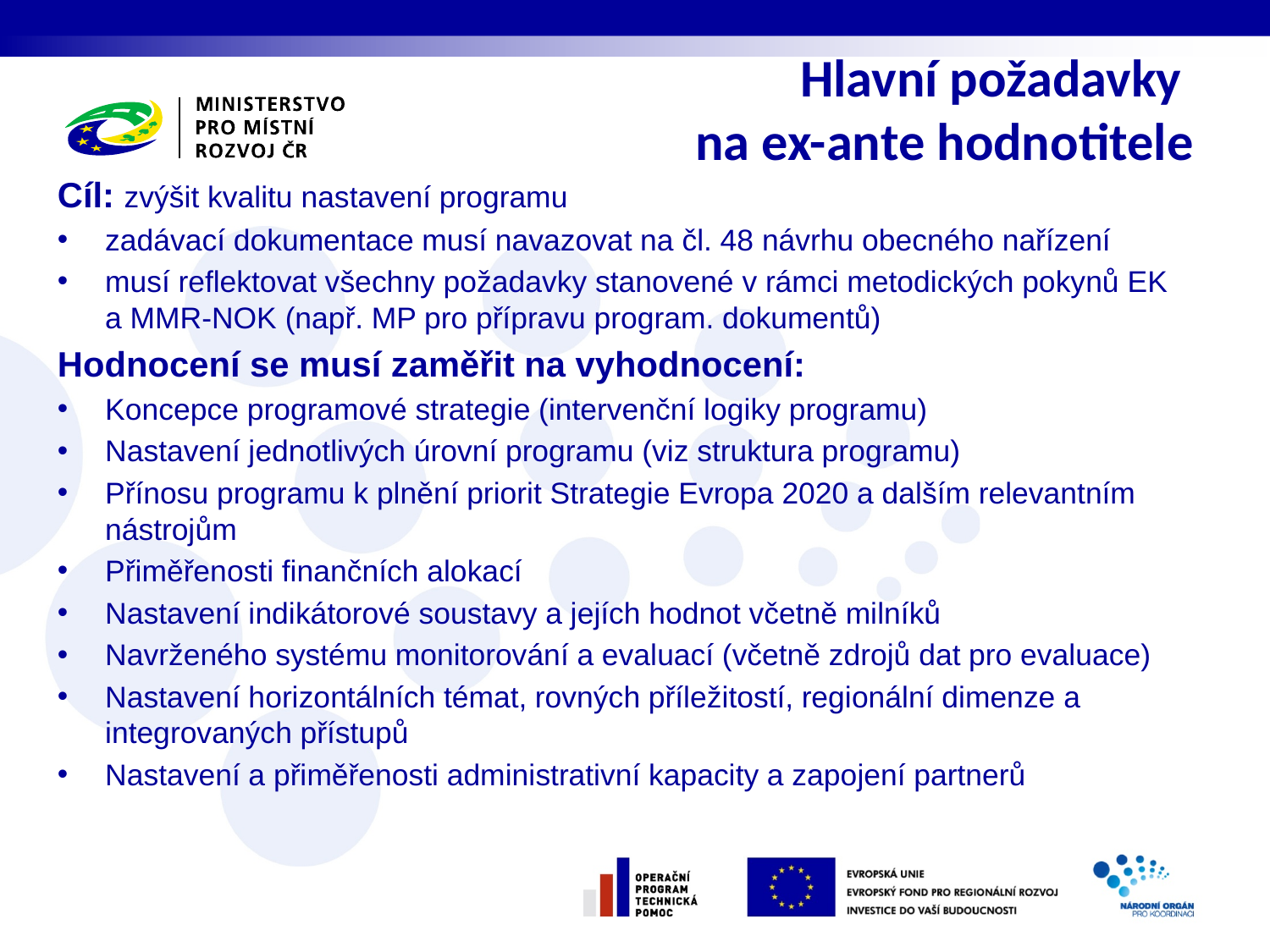

# Hlavní požadavky na ex-ante hodnotitele
Cíl: zvýšit kvalitu nastavení programu
zadávací dokumentace musí navazovat na čl. 48 návrhu obecného nařízení
musí reflektovat všechny požadavky stanovené v rámci metodických pokynů EK a MMR-NOK (např. MP pro přípravu program. dokumentů)
Hodnocení se musí zaměřit na vyhodnocení:
Koncepce programové strategie (intervenční logiky programu)
Nastavení jednotlivých úrovní programu (viz struktura programu)
Přínosu programu k plnění priorit Strategie Evropa 2020 a dalším relevantním nástrojům
Přiměřenosti finančních alokací
Nastavení indikátorové soustavy a jejích hodnot včetně milníků
Navrženého systému monitorování a evaluací (včetně zdrojů dat pro evaluace)
Nastavení horizontálních témat, rovných příležitostí, regionální dimenze a integrovaných přístupů
Nastavení a přiměřenosti administrativní kapacity a zapojení partnerů